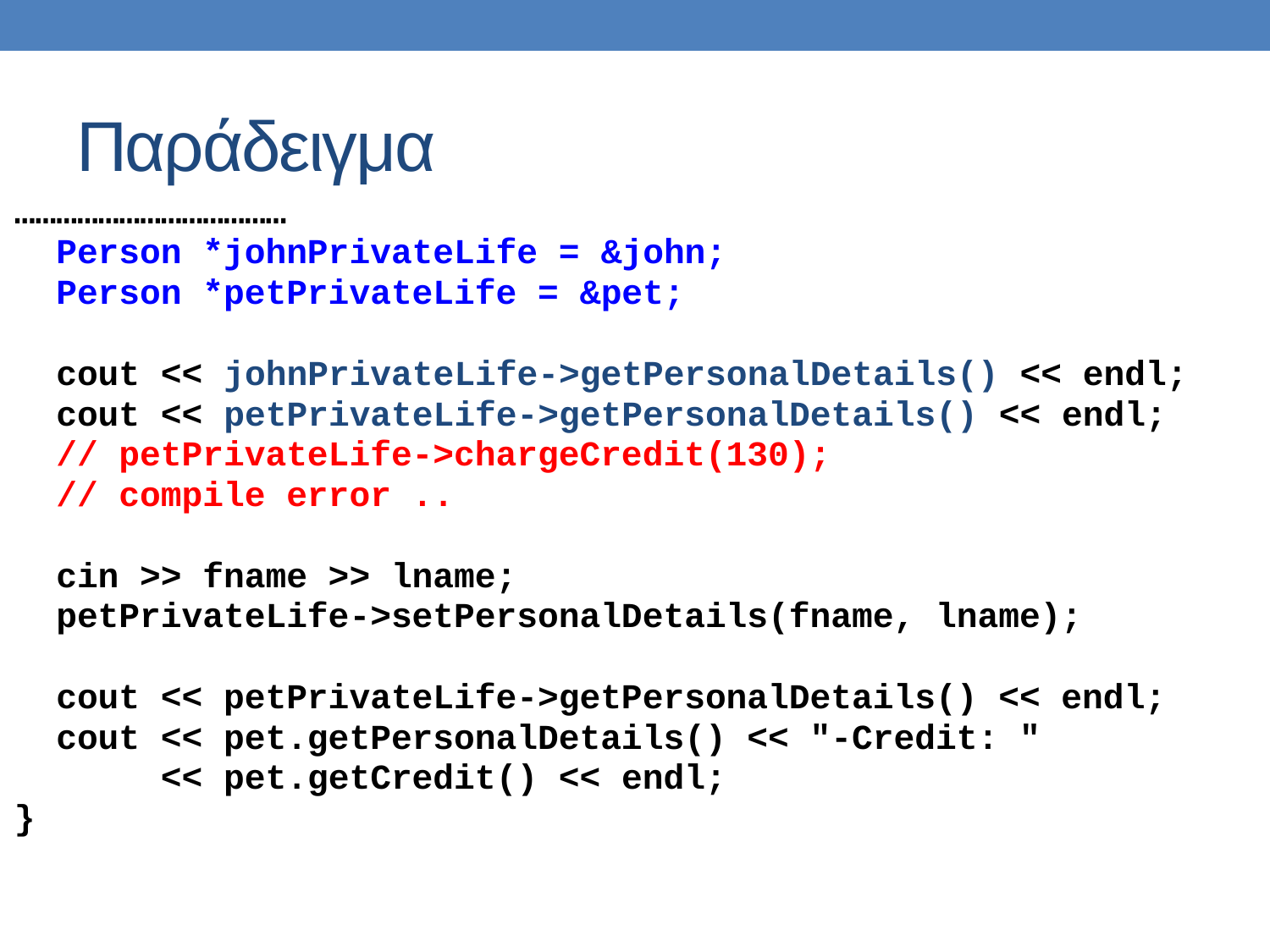

# Παράδειγμα
…………………………………
  Person *johnPrivateLife = &john;
  Person *petPrivateLife = &pet;

  cout << johnPrivateLife->getPersonalDetails() << endl;
  cout << petPrivateLife->getPersonalDetails() << endl;
  // petPrivateLife->chargeCredit(130);
  // compile error ..

  cin >> fname >> lname;
  petPrivateLife->setPersonalDetails(fname, lname);

  cout << petPrivateLife->getPersonalDetails() << endl;
  cout << pet.getPersonalDetails() << "-Credit: "
       << pet.getCredit() << endl;
}